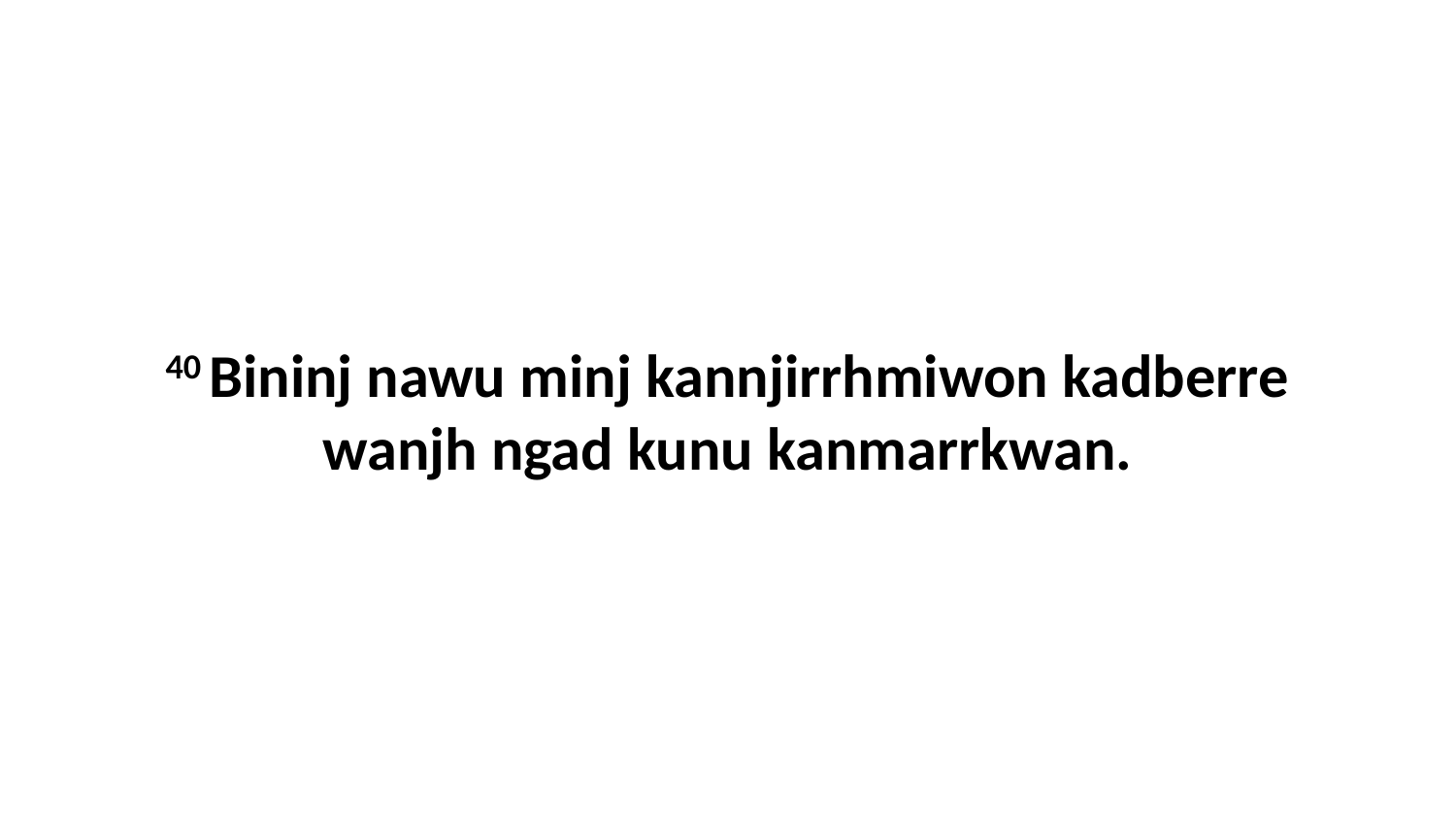

40 Bininj nawu minj kannjirrhmiwon kadberre wanjh ngad kunu kanmarrkwan.